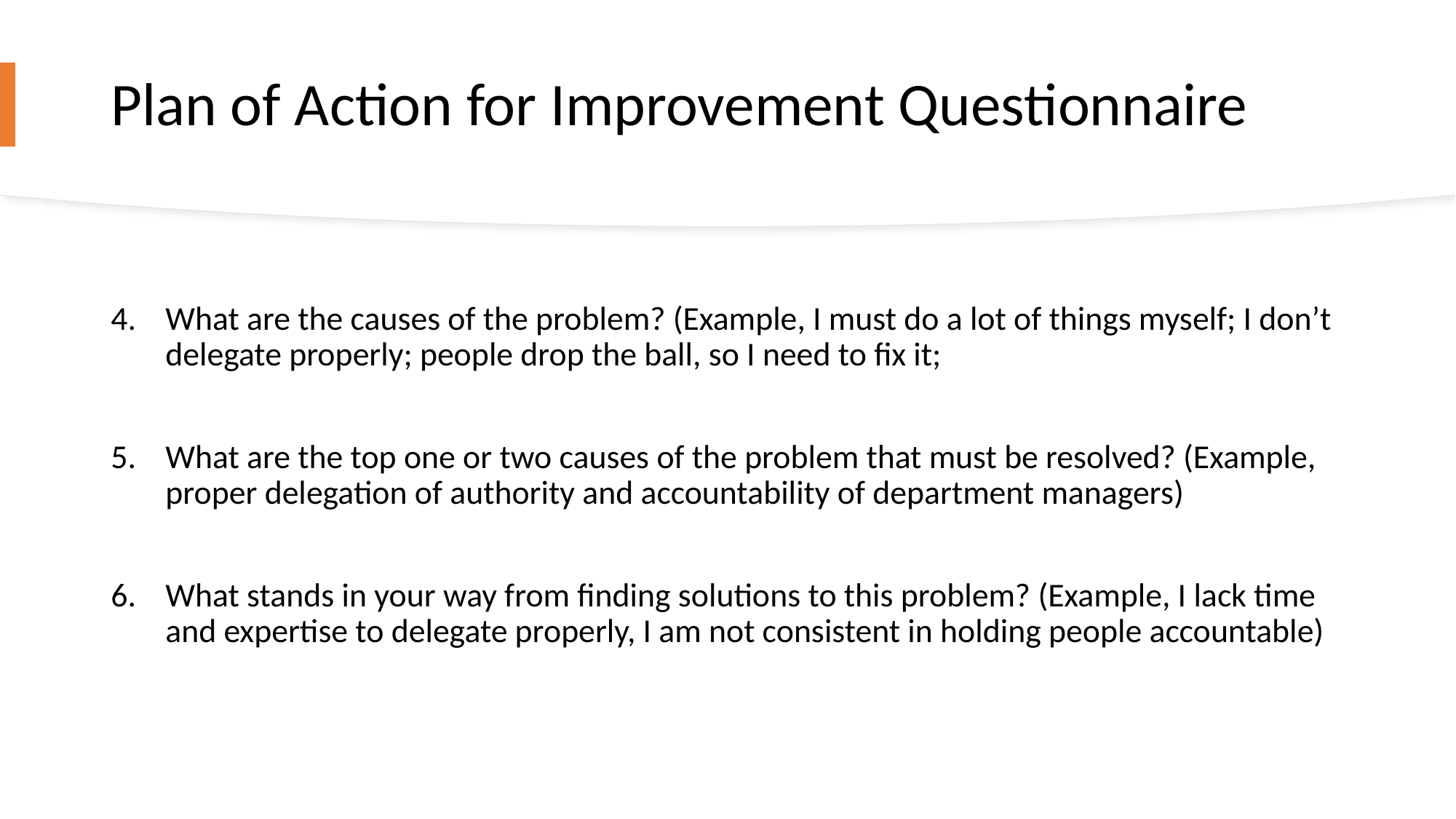

# Plan of Action for Improvement Questionnaire

What are the causes of the problem? (Example, I must do a lot of things myself; I don’t delegate properly; people drop the ball, so I need to fix it;

What are the top one or two causes of the problem that must be resolved? (Example, proper delegation of authority and accountability of department managers)

What stands in your way from finding solutions to this problem? (Example, I lack time and expertise to delegate properly, I am not consistent in holding people accountable)